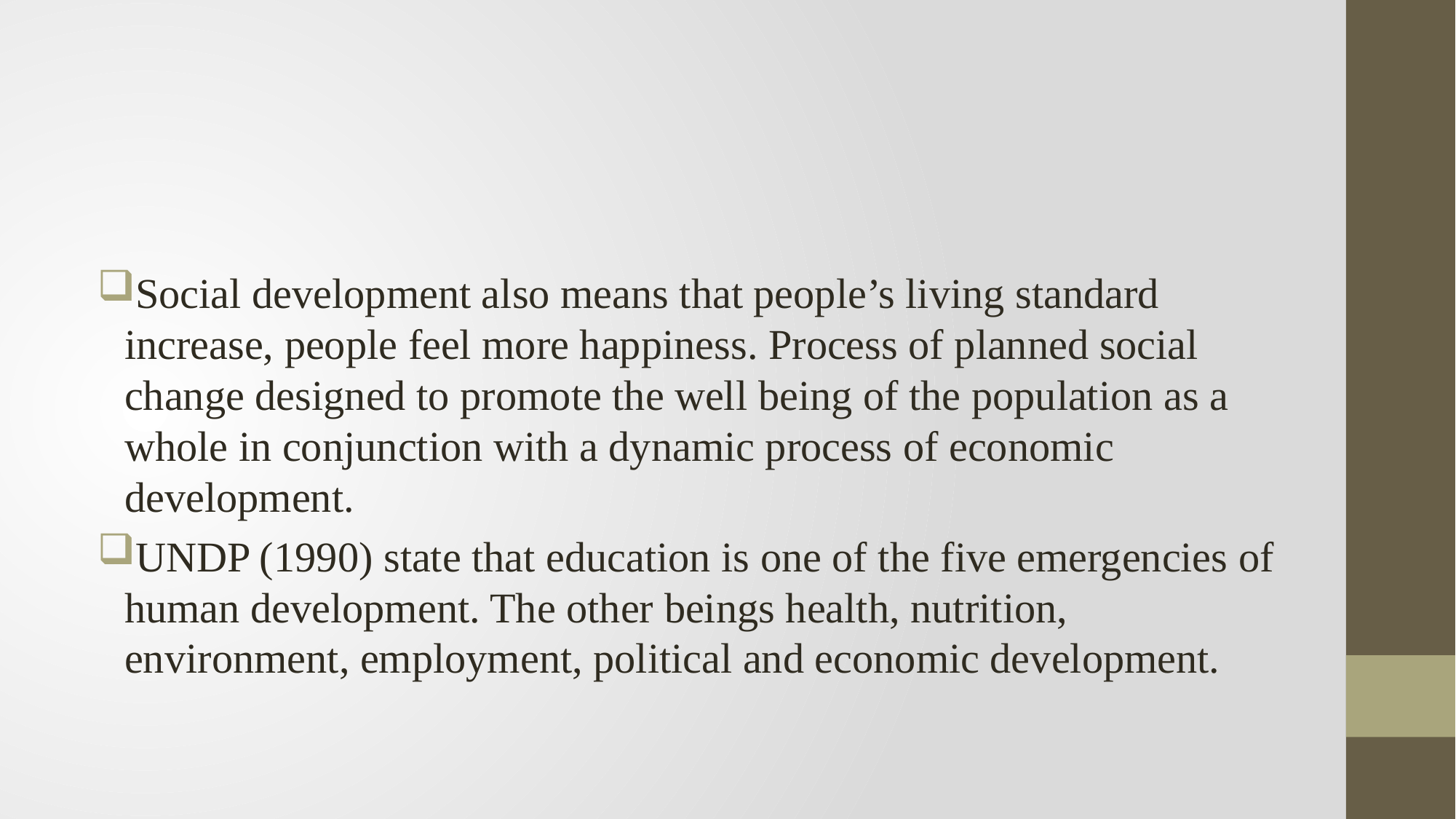

#
Social development also means that people’s living standard increase, people feel more happiness. Process of planned social change designed to promote the well being of the population as a whole in conjunction with a dynamic process of economic development.
UNDP (1990) state that education is one of the five emergencies of human development. The other beings health, nutrition, environment, employment, political and economic development.